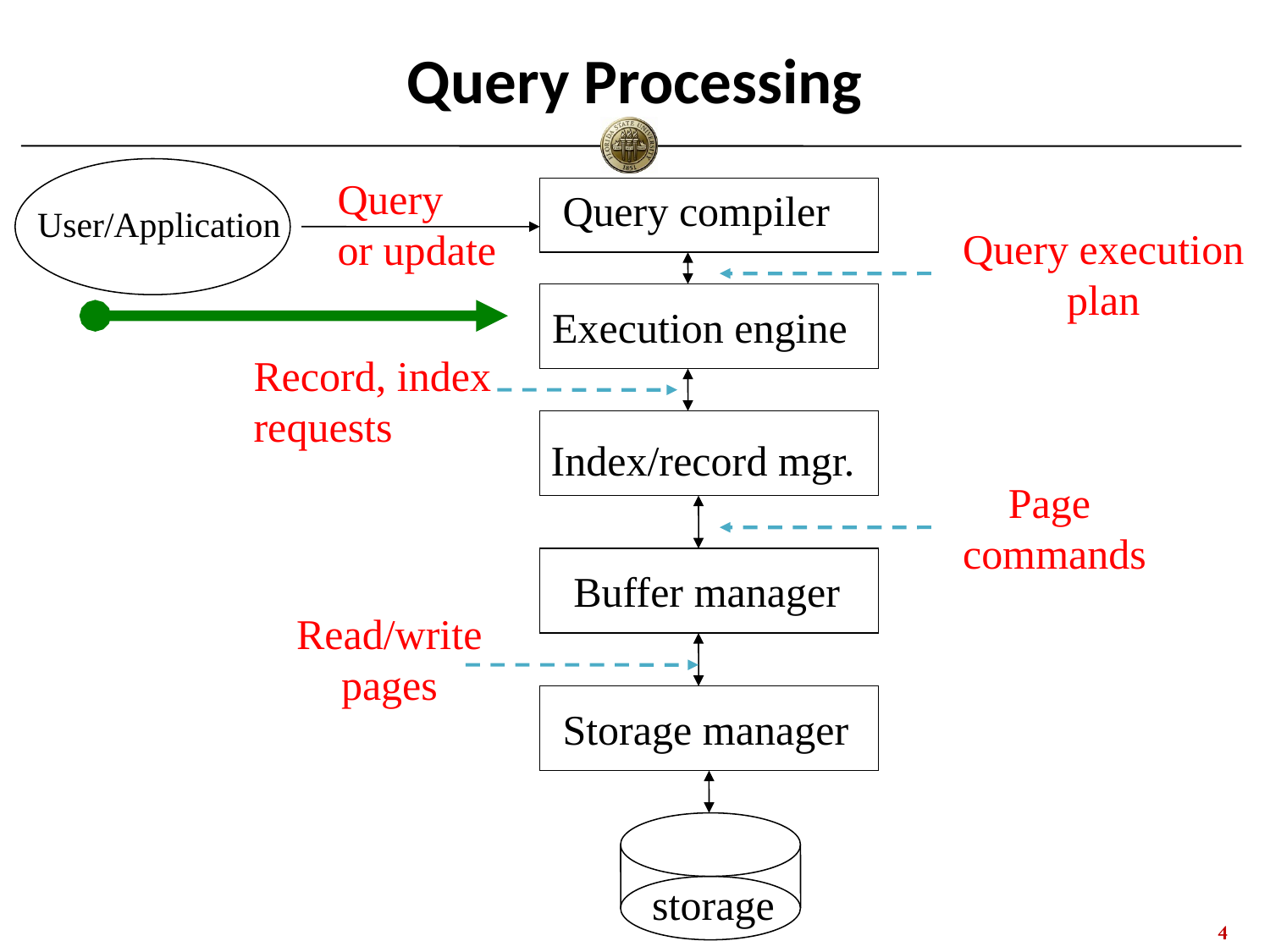

# Query Processing

Query
or update

Query compiler
User/Application
Query execution
plan

Execution engine

Record, index
requests

Index/record mgr.
Page
commands

Buffer manager
Read/write
pages

Storage manager

storage

4